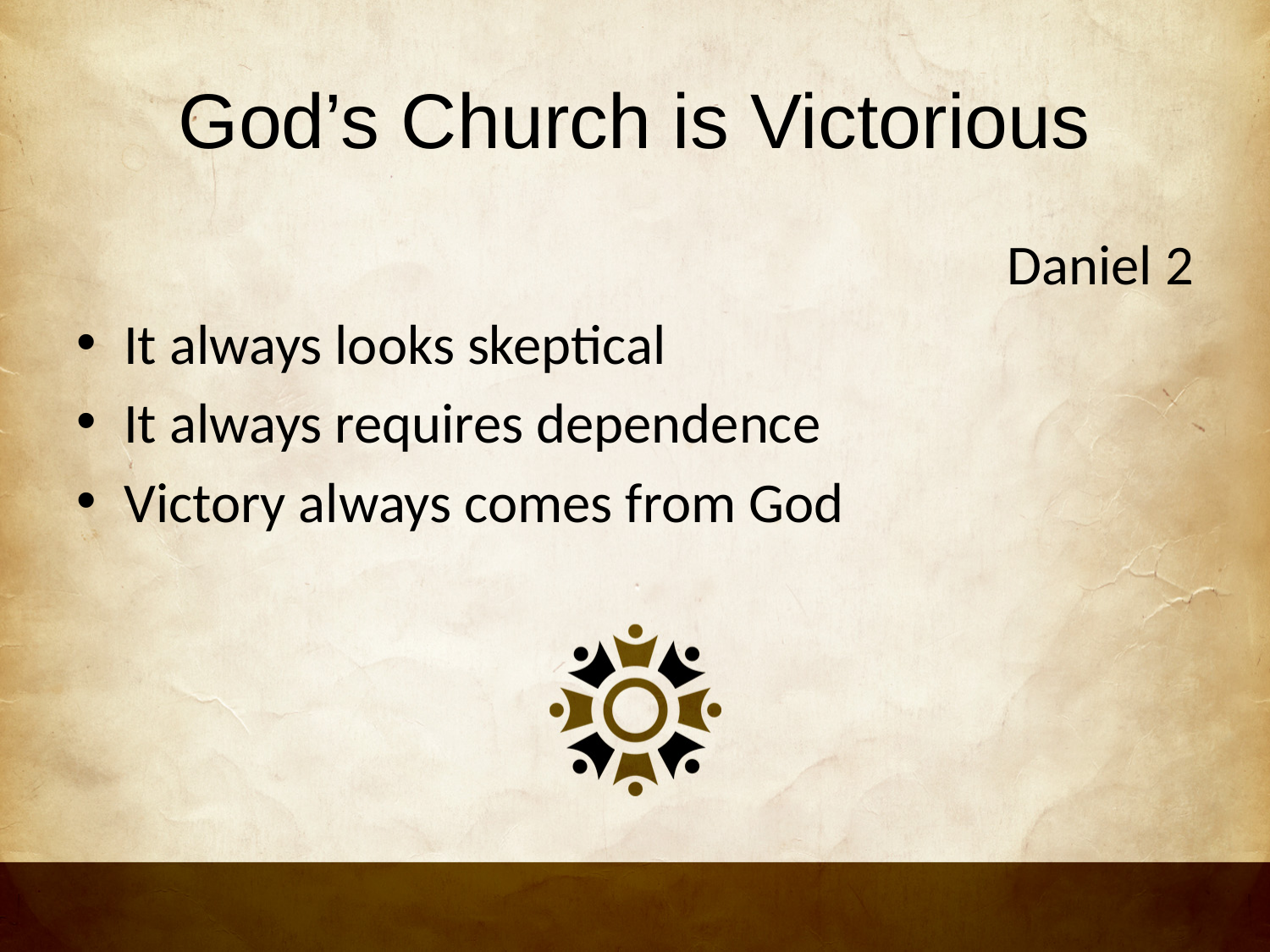

# God’s Church is Victorious
Daniel 2
It always looks skeptical
It always requires dependence
Victory always comes from God